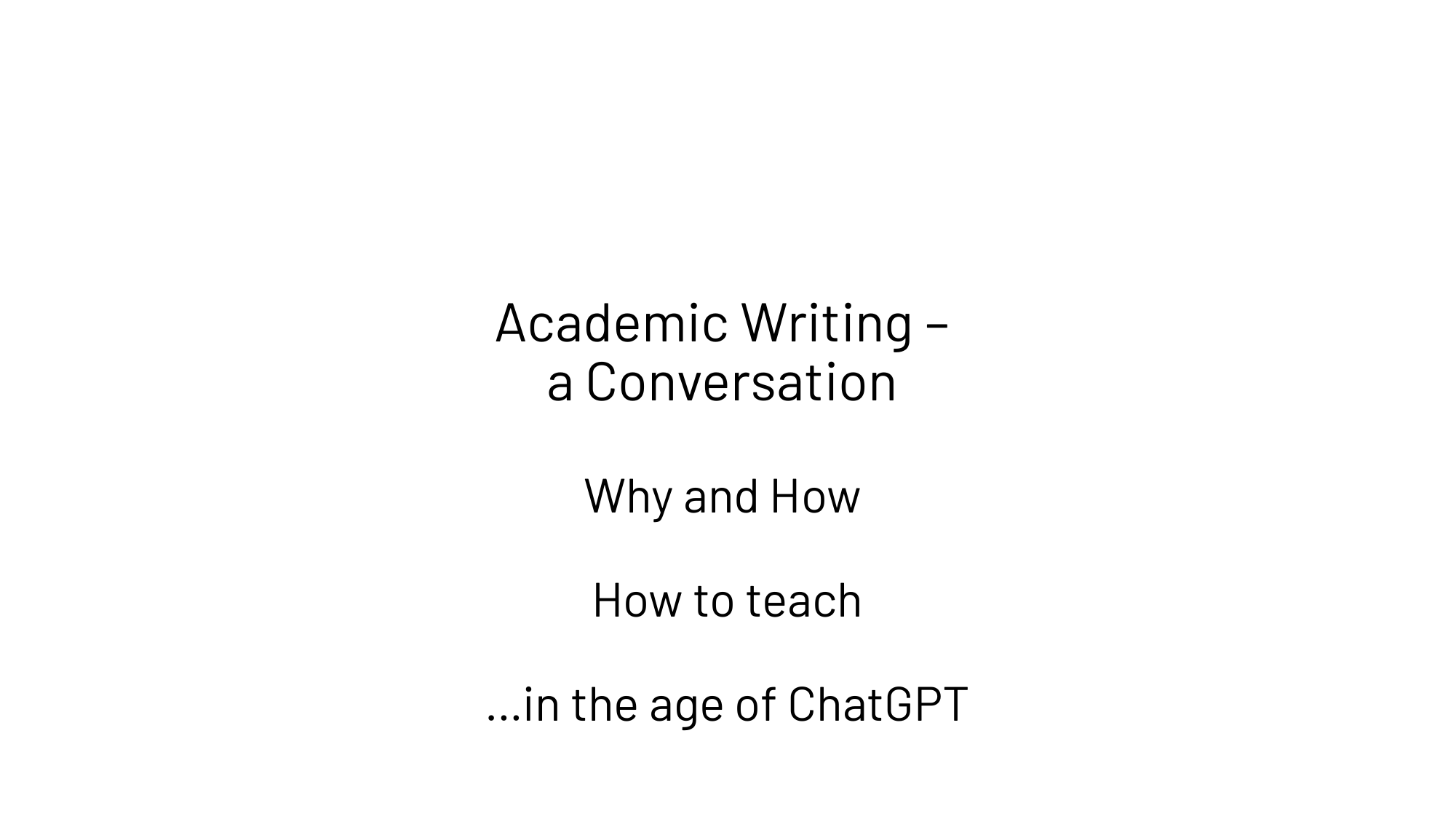

# Academic Writing – a Conversation Why and How How to teach …in the age of ChatGPT